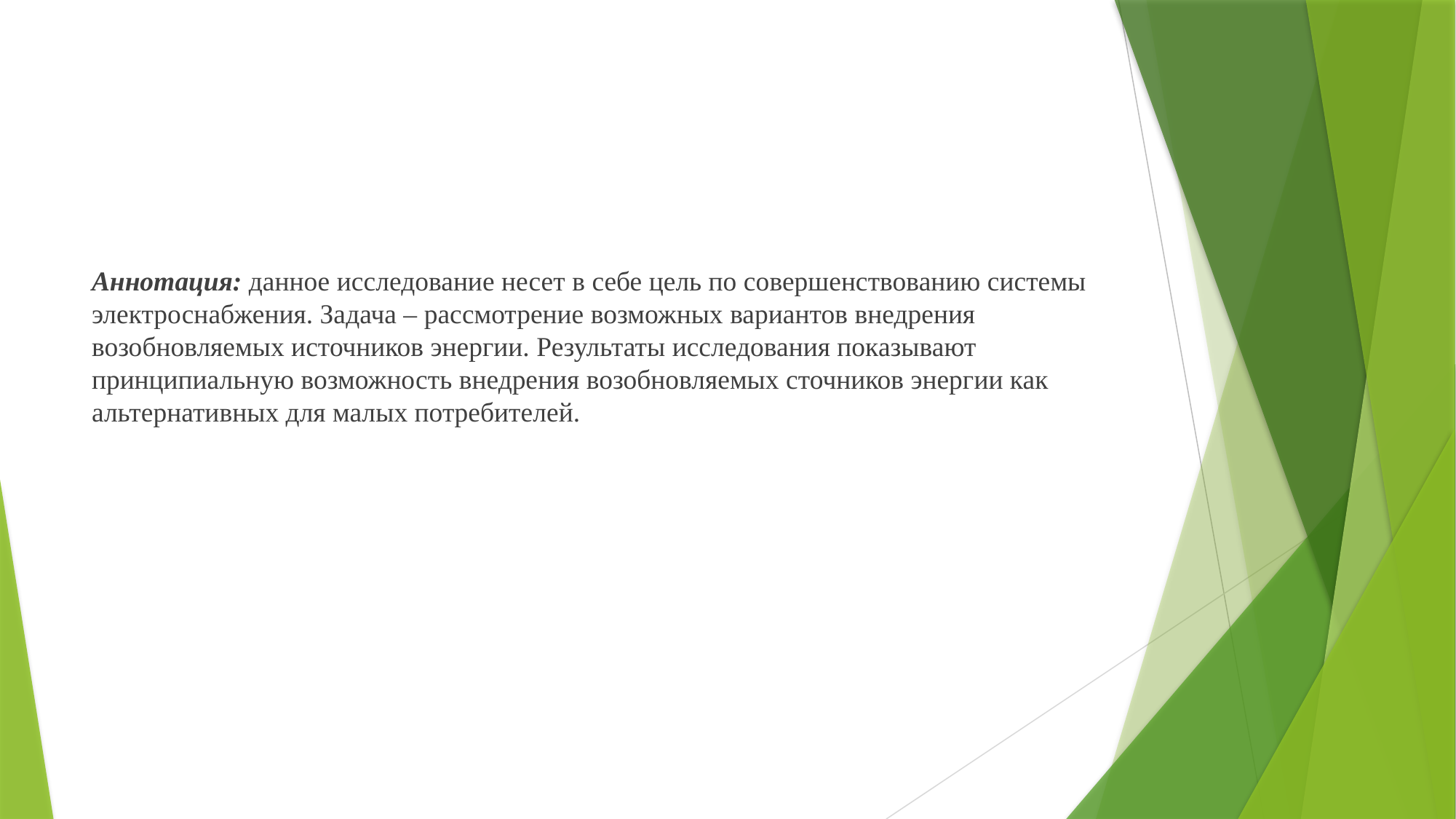

Аннотация: данное исследование несет в себе цель по совершенствованию системы электроснабжения. Задача – рассмотрение возможных вариантов внедрения возобновляемых источников энергии. Результаты исследования показывают принципиальную возможность внедрения возобновляемых сточников энергии как альтернативных для малых потребителей.